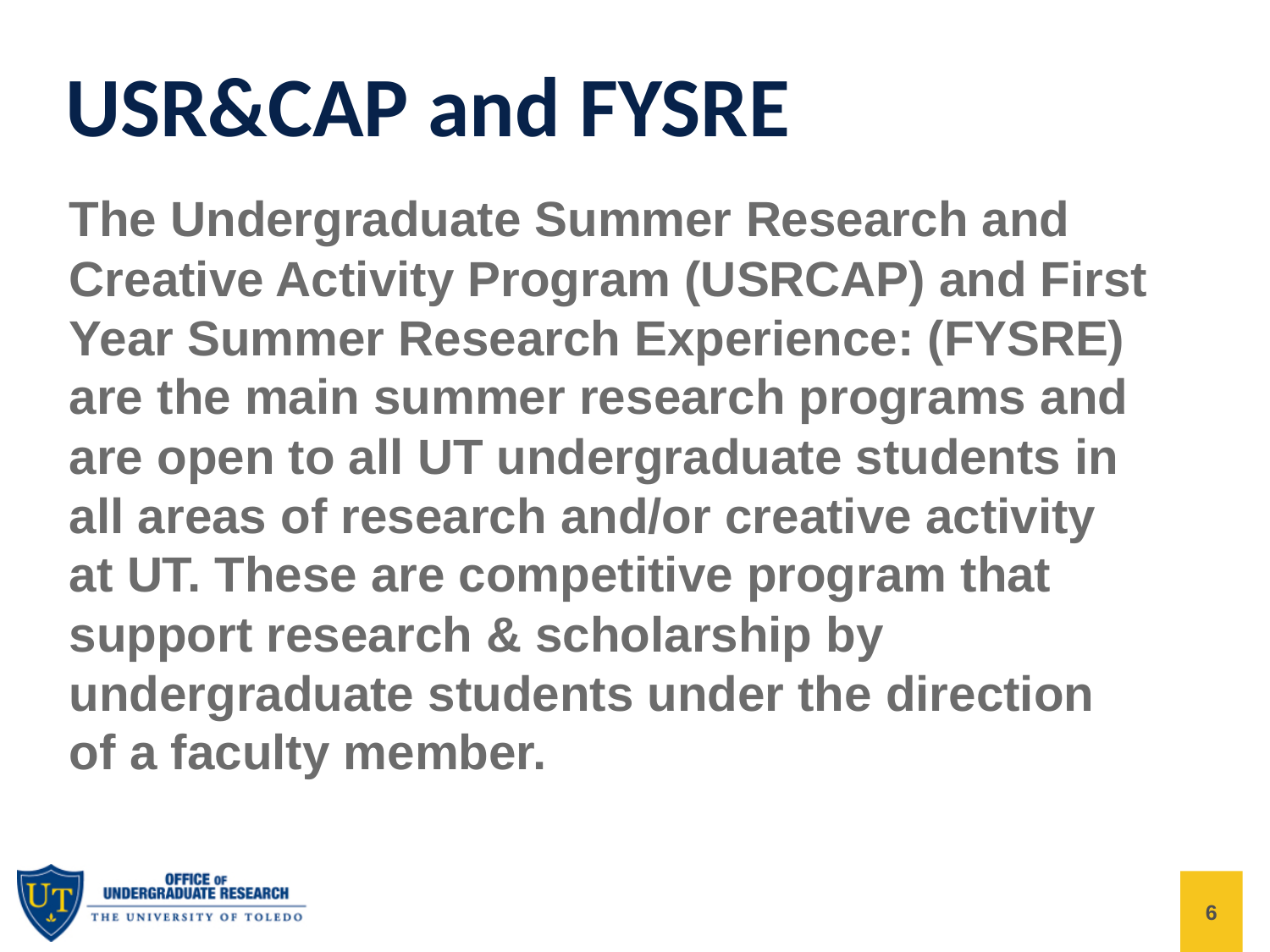

USR&CAP and FYSRE
The Undergraduate Summer Research and Creative Activity Program (USRCAP) and First Year Summer Research Experience: (FYSRE) are the main summer research programs and are open to all UT undergraduate students in all areas of research and/or creative activity at UT. These are competitive program that support research & scholarship by undergraduate students under the direction of a faculty member.